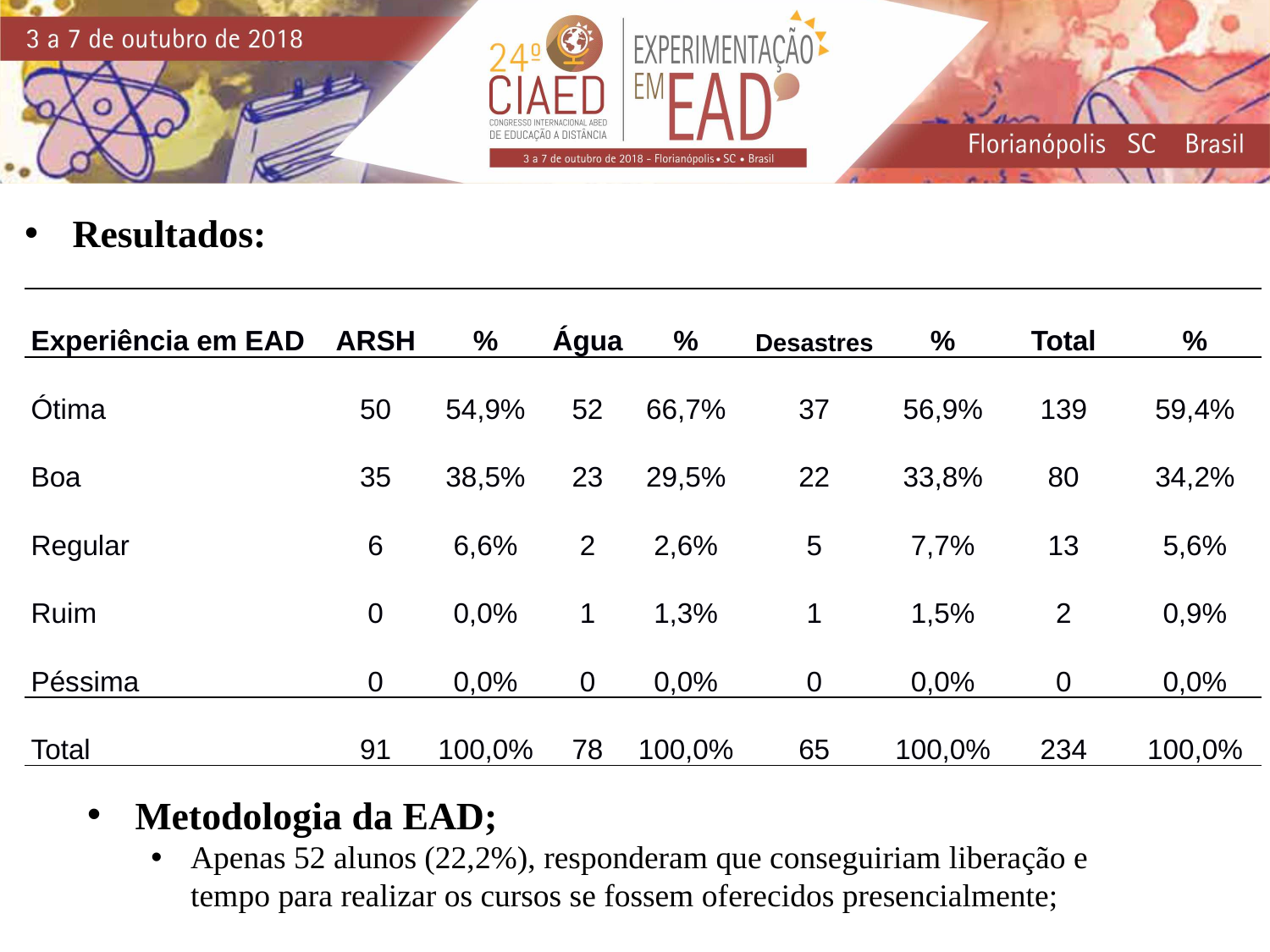

Resultados:
| Experiência em EAD | ARSH | % | Água | % | Desastres | % | Total | % |
| --- | --- | --- | --- | --- | --- | --- | --- | --- |
| Ótima | 50 | 54,9% | 52 | 66,7% | 37 | 56,9% | 139 | 59,4% |
| Boa | 35 | 38,5% | 23 | 29,5% | 22 | 33,8% | 80 | 34,2% |
| Regular | 6 | 6,6% | 2 | 2,6% | 5 | 7,7% | 13 | 5,6% |
| Ruim | 0 | 0,0% | 1 | 1,3% | 1 | 1,5% | 2 | 0,9% |
| Péssima | 0 | 0,0% | 0 | 0,0% | 0 | 0,0% | 0 | 0,0% |
| Total | 91 | 100,0% | 78 | 100,0% | 65 | 100,0% | 234 | 100,0% |

Metodologia da EAD;
Apenas 52 alunos (22,2%), responderam que conseguiriam liberação e tempo para realizar os cursos se fossem oferecidos presencialmente;